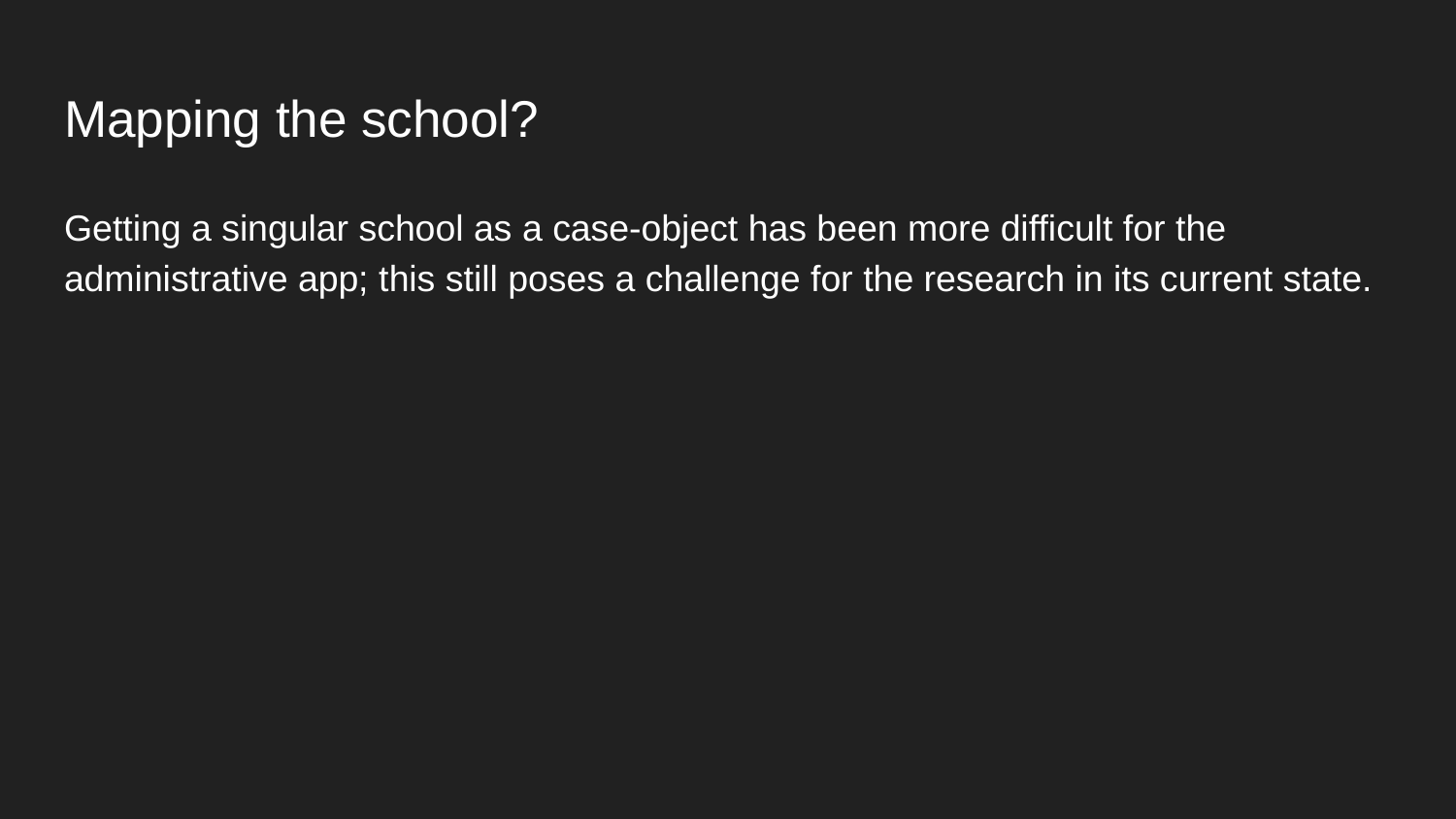

# Mapping the school?
Getting a singular school as a case-object has been more difficult for the administrative app; this still poses a challenge for the research in its current state.